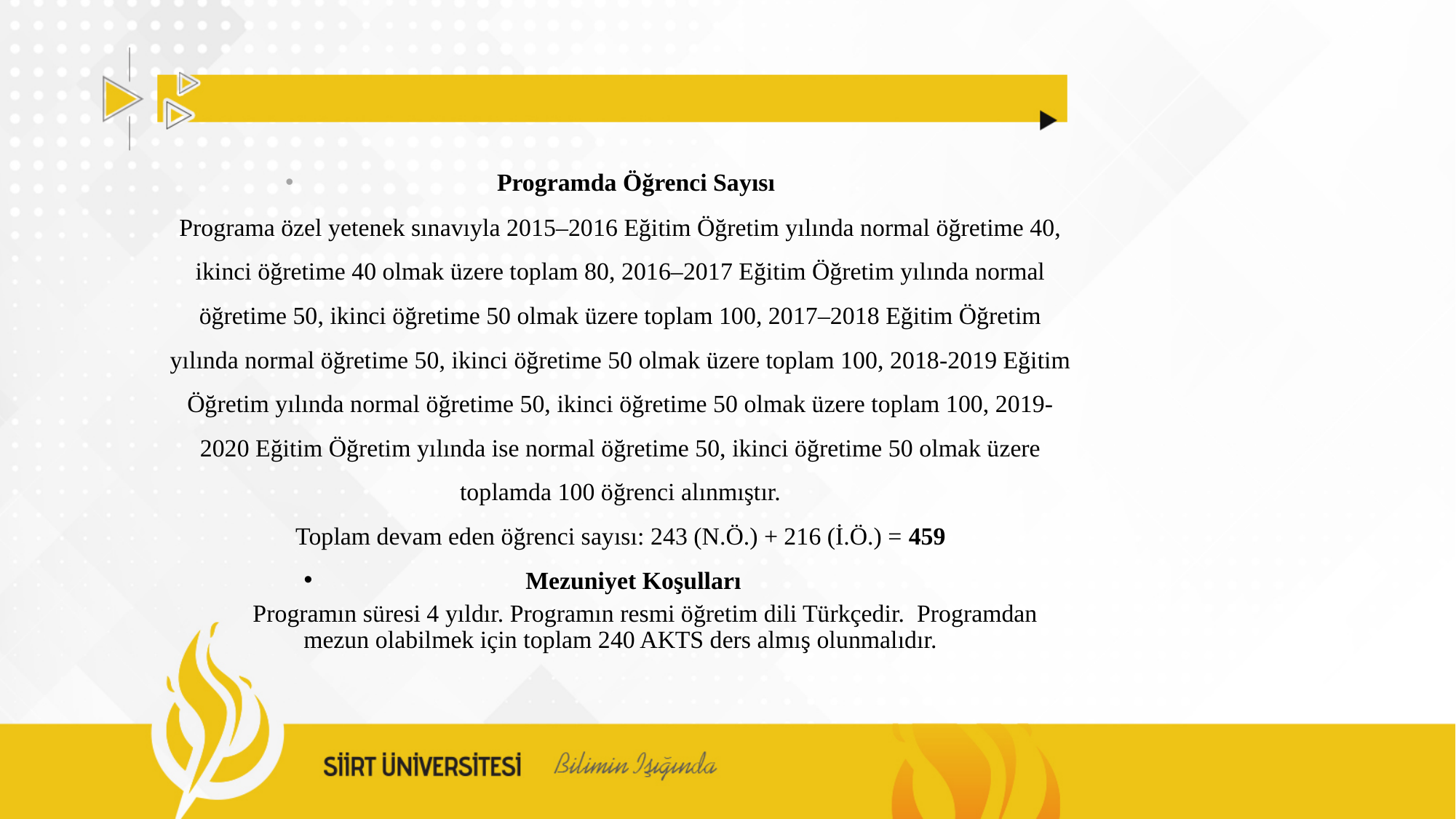

Programda Öğrenci Sayısı
Programa özel yetenek sınavıyla 2015–2016 Eğitim Öğretim yılında normal öğretime 40, ikinci öğretime 40 olmak üzere toplam 80, 2016–2017 Eğitim Öğretim yılında normal öğretime 50, ikinci öğretime 50 olmak üzere toplam 100, 2017–2018 Eğitim Öğretim yılında normal öğretime 50, ikinci öğretime 50 olmak üzere toplam 100, 2018-2019 Eğitim Öğretim yılında normal öğretime 50, ikinci öğretime 50 olmak üzere toplam 100, 2019-2020 Eğitim Öğretim yılında ise normal öğretime 50, ikinci öğretime 50 olmak üzere toplamda 100 öğrenci alınmıştır.
Toplam devam eden öğrenci sayısı: 243 (N.Ö.) + 216 (İ.Ö.) = 459
Mezuniyet Koşulları
        Programın süresi 4 yıldır. Programın resmi öğretim dili Türkçedir.  Programdan mezun olabilmek için toplam 240 AKTS ders almış olunmalıdır.